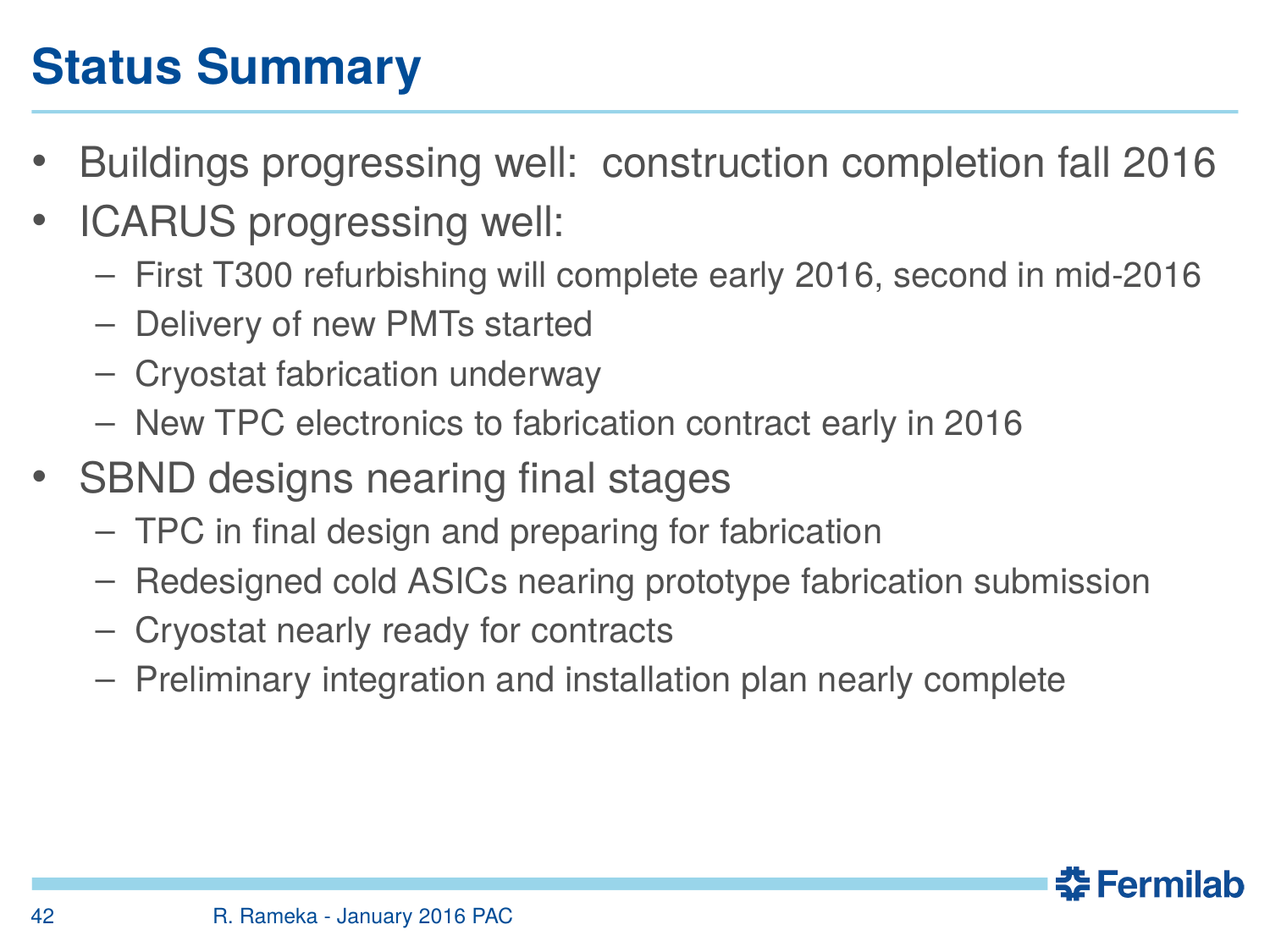

# Status Summary
Buildings progressing well:  construction completion fall 2016
ICARUS progressing well:
First T300 refurbishing will complete early 2016, second in mid-2016
Delivery of new PMTs started
Cryostat fabrication underway
New TPC electronics to fabrication contract early in 2016
SBND designs nearing final stages
TPC in final design and preparing for fabrication
Redesigned cold ASICs nearing prototype fabrication submission
Cryostat nearly ready for contracts
Preliminary integration and installation plan nearly complete
42
R. Rameka - January 2016 PAC